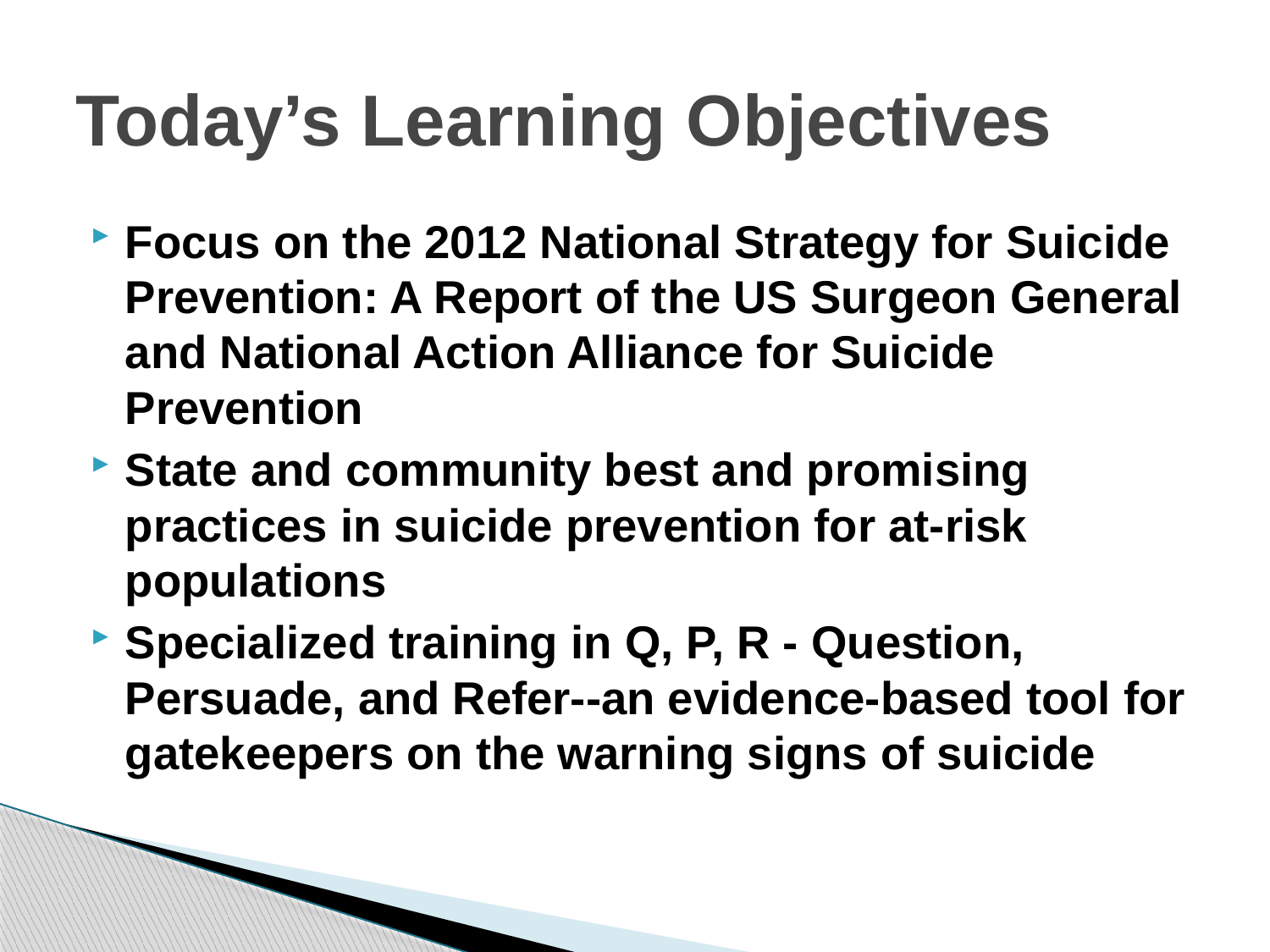

# Today’s Learning Objectives
Focus on the 2012 National Strategy for Suicide Prevention: A Report of the US Surgeon General and National Action Alliance for Suicide Prevention
State and community best and promising practices in suicide prevention for at-risk populations
Specialized training in Q, P, R - Question, Persuade, and Refer--an evidence-based tool for gatekeepers on the warning signs of suicide